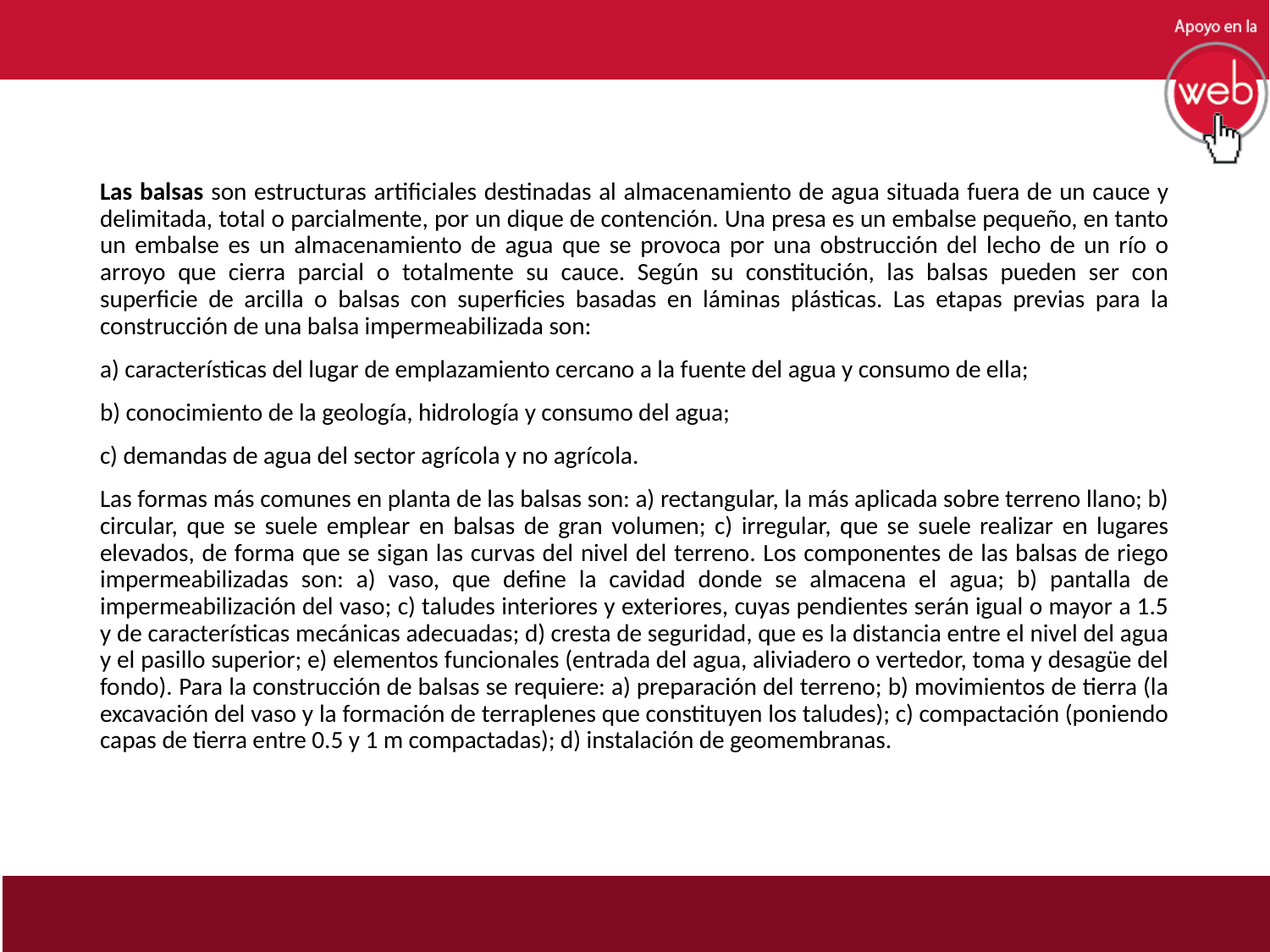

Las balsas son estructuras artificiales destinadas al almacenamiento de agua situada fuera de un cauce y delimitada, total o parcialmente, por un dique de contención. Una presa es un embalse pequeño, en tanto un embalse es un almacenamiento de agua que se provoca por una obstrucción del lecho de un río o arroyo que cierra parcial o totalmente su cauce. Según su constitución, las balsas pueden ser con superficie de arcilla o balsas con superficies basadas en láminas plásticas. Las etapas previas para la construcción de una balsa impermeabilizada son:
a) características del lugar de emplazamiento cercano a la fuente del agua y consumo de ella;
b) conocimiento de la geología, hidrología y consumo del agua;
c) demandas de agua del sector agrícola y no agrícola.
Las formas más comunes en planta de las balsas son: a) rectangular, la más aplicada sobre terreno llano; b) circular, que se suele emplear en balsas de gran volumen; c) irregular, que se suele realizar en lugares elevados, de forma que se sigan las curvas del nivel del terreno. Los componentes de las balsas de riego impermeabilizadas son: a) vaso, que define la cavidad donde se almacena el agua; b) pantalla de impermeabilización del vaso; c) taludes interiores y exteriores, cuyas pendientes serán igual o mayor a 1.5 y de características mecánicas adecuadas; d) cresta de seguridad, que es la distancia entre el nivel del agua y el pasillo superior; e) elementos funcionales (entrada del agua, aliviadero o vertedor, toma y desagüe del fondo). Para la construcción de balsas se requiere: a) preparación del terreno; b) movimientos de tierra (la excavación del vaso y la formación de terraplenes que constituyen los taludes); c) compactación (poniendo capas de tierra entre 0.5 y 1 m compactadas); d) instalación de geomembranas.